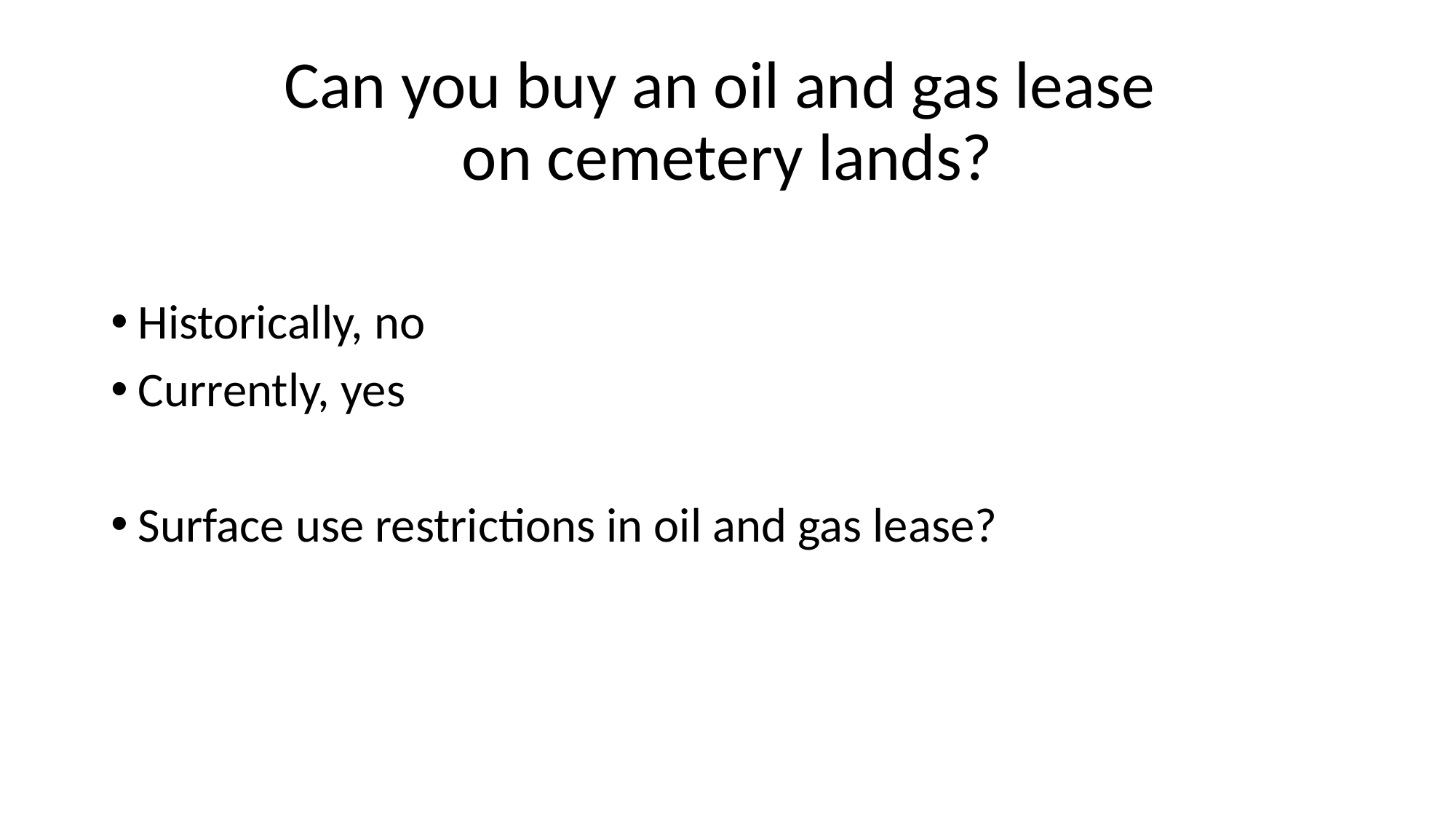

# Can you buy an oil and gas lease on cemetery lands?

Historically, no
Currently, yes

Surface use restrictions in oil and gas lease?